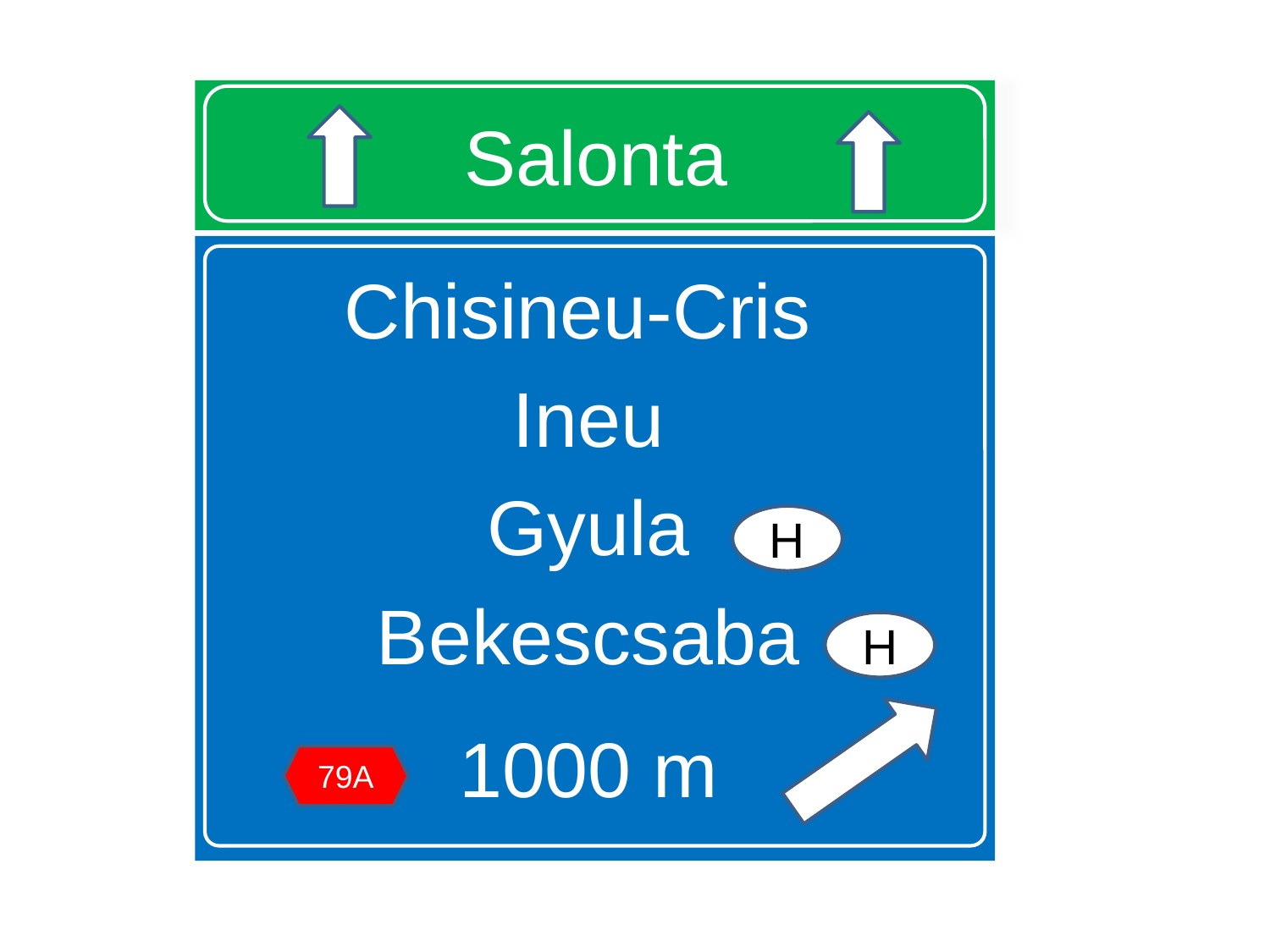

# Salonta

Chisineu-Cris
Ineu
Gyula
Bekescsaba

1000 m

H
H

79A